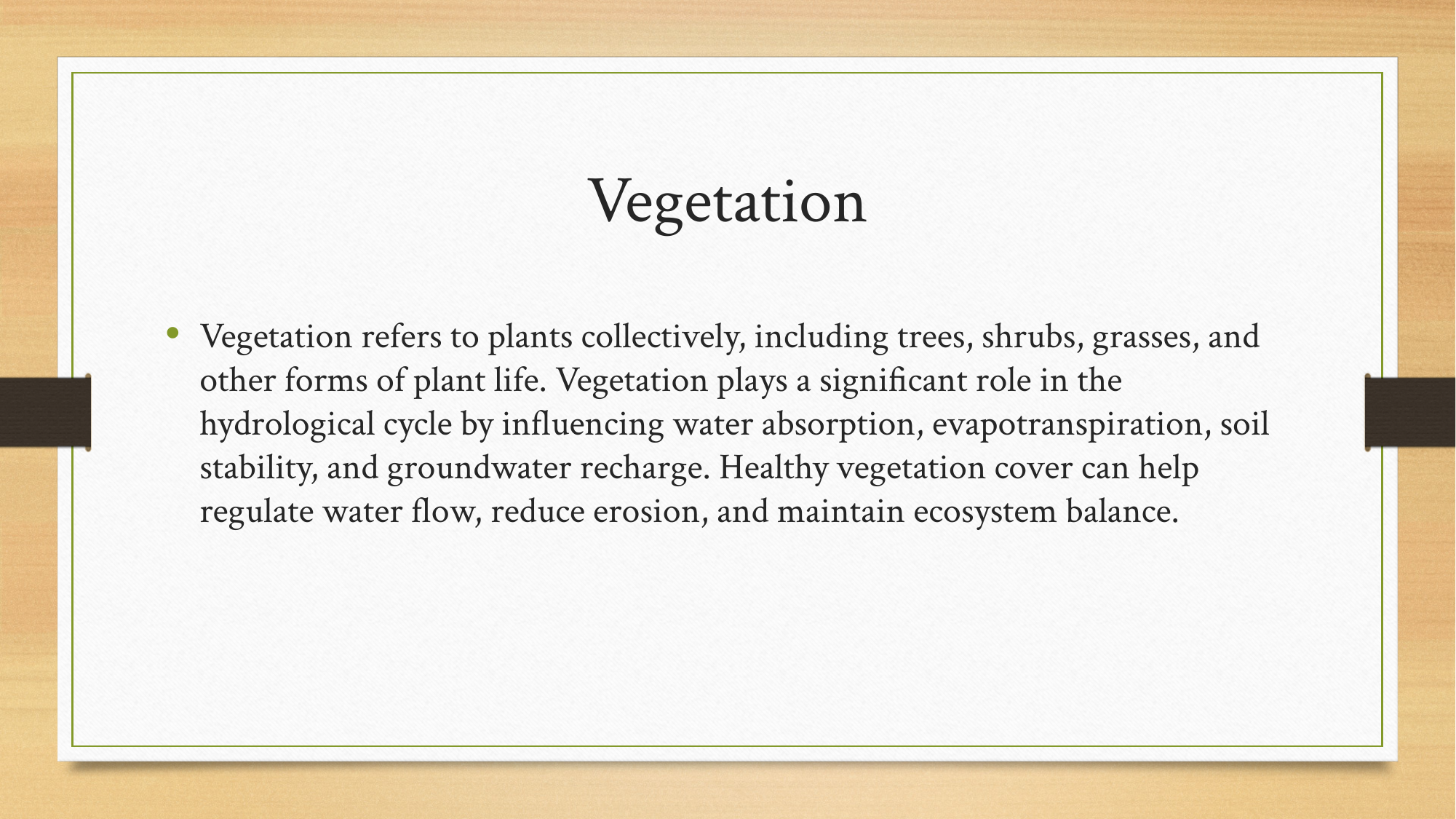

# Vegetation
Vegetation refers to plants collectively, including trees, shrubs, grasses, and other forms of plant life. Vegetation plays a significant role in the hydrological cycle by influencing water absorption, evapotranspiration, soil stability, and groundwater recharge. Healthy vegetation cover can help regulate water flow, reduce erosion, and maintain ecosystem balance.